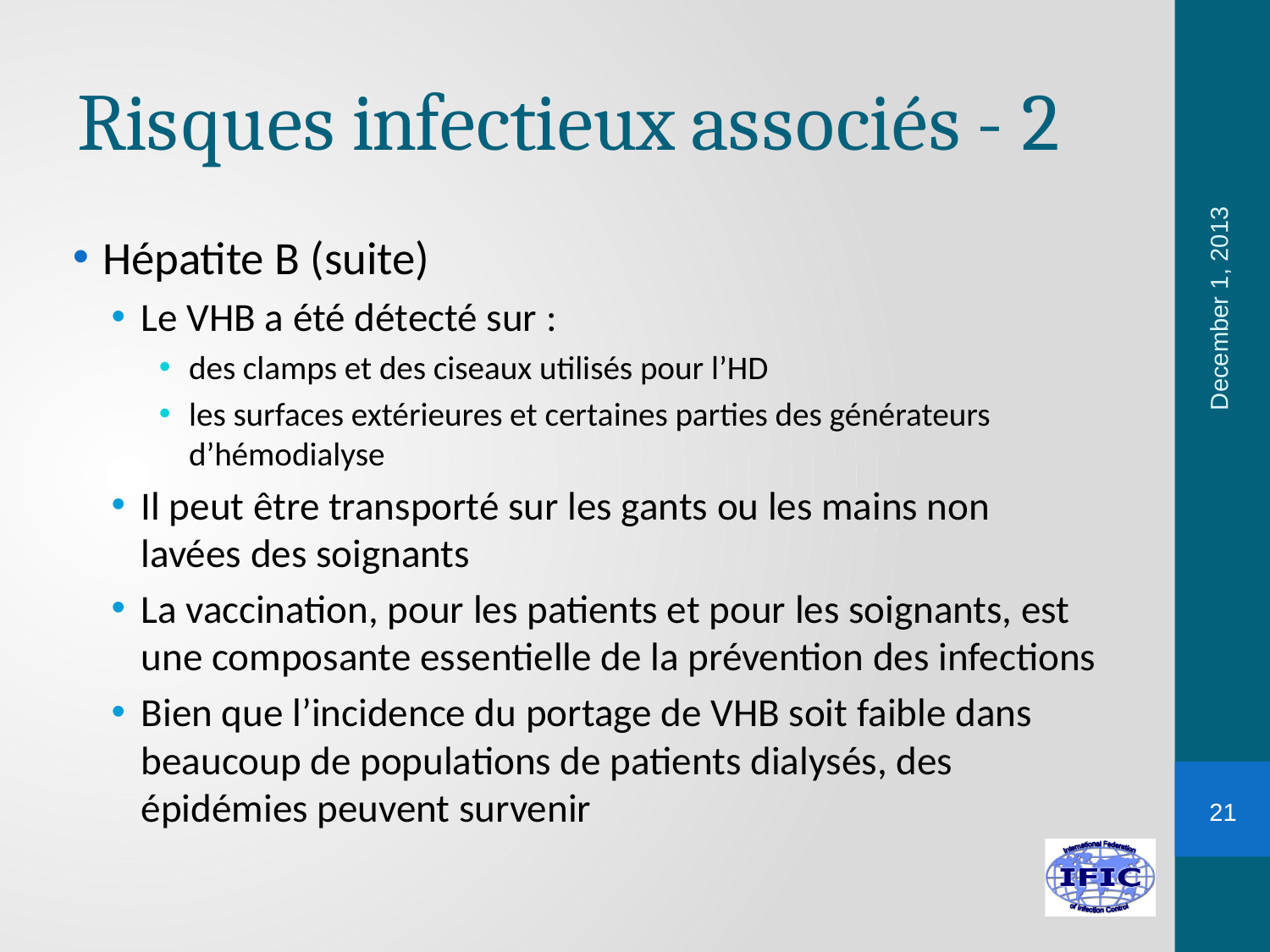

# Risques infectieux associés - 2
Hépatite B (suite)
Le VHB a été détecté sur :
des clamps et des ciseaux utilisés pour l’HD
les surfaces extérieures et certaines parties des générateurs d’hémodialyse
Il peut être transporté sur les gants ou les mains non lavées des soignants
La vaccination, pour les patients et pour les soignants, est une composante essentielle de la prévention des infections
Bien que l’incidence du portage de VHB soit faible dans beaucoup de populations de patients dialysés, des épidémies peuvent survenir
December 1, 2013
21